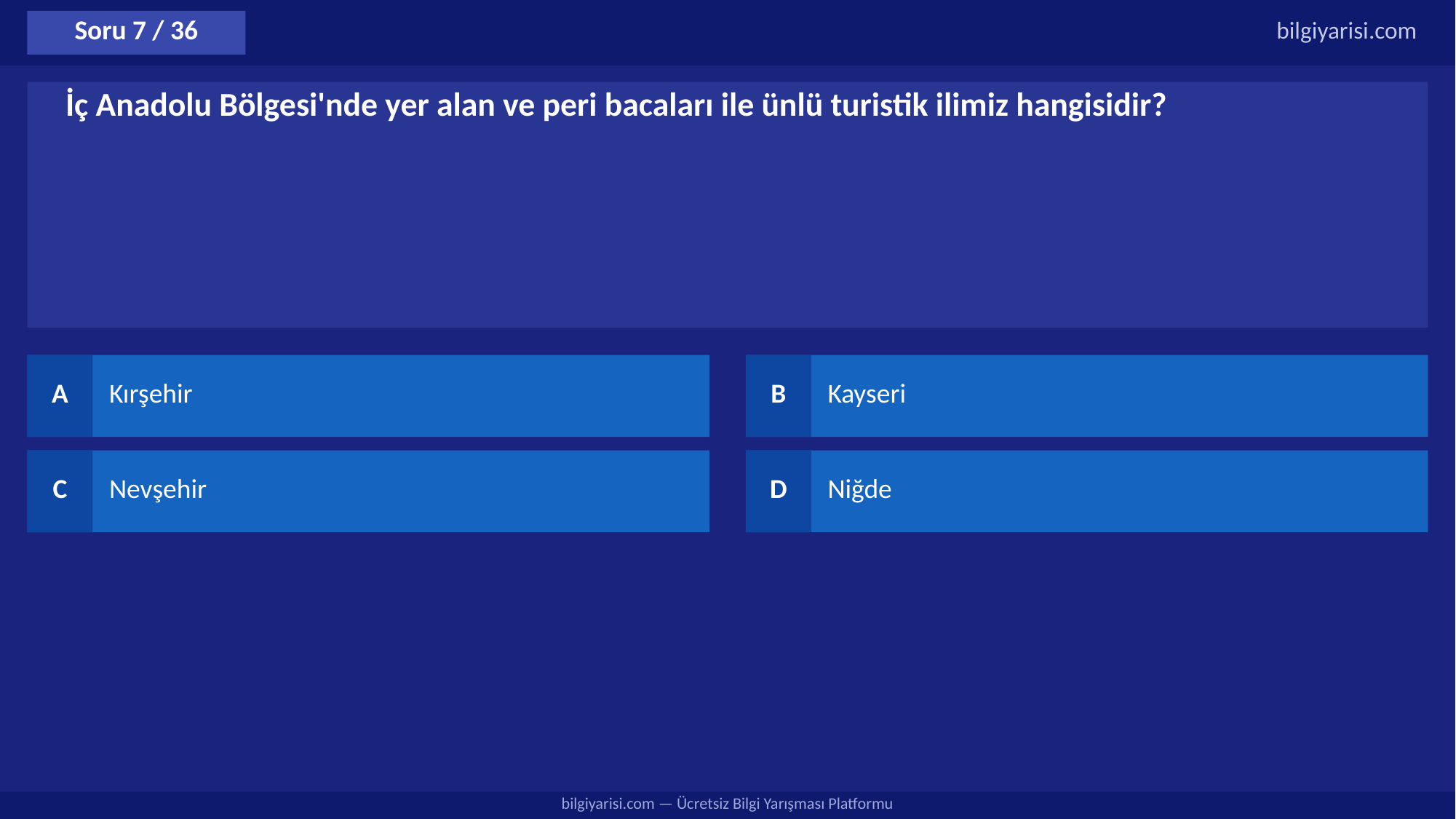

Soru 7 / 36
bilgiyarisi.com

İç Anadolu Bölgesi'nde yer alan ve peri bacaları ile ünlü turistik ilimiz hangisidir?

A
Kırşehir

B
Kayseri

C
Nevşehir

D
Niğde
bilgiyarisi.com — Ücretsiz Bilgi Yarışması Platformu